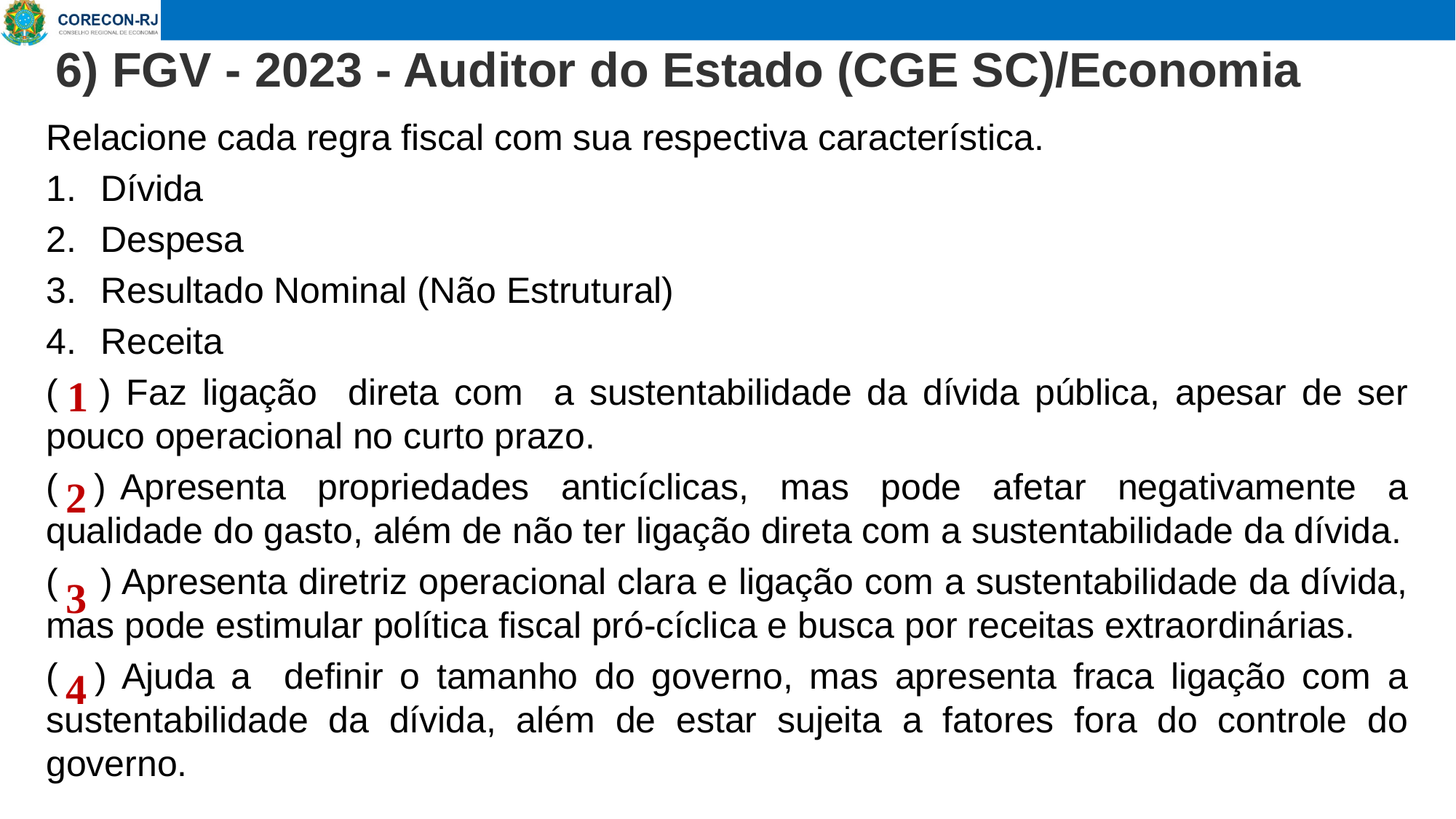

6) FGV - 2023 - Auditor do Estado (CGE SC)/Economia

# Relacione cada regra fiscal com sua respectiva característica.
Dívida
Despesa
Resultado Nominal (Não Estrutural)
Receita
(   ) Faz ligação  direta com  a sustentabilidade da dívida pública, apesar de ser pouco operacional no curto prazo.
(   ) Apresenta  propriedades  anticíclicas,  mas  pode  afetar  negativamente  a qualidade do gasto, além de não ter ligação direta com a sustentabilidade da dívida.
(    ) Apresenta diretriz operacional clara e ligação com a sustentabilidade da dívida, mas pode estimular política fiscal pró-cíclica e busca por receitas extraordinárias.
(   ) Ajuda a  definir o tamanho do governo, mas apresenta fraca ligação com a sustentabilidade da dívida, além de estar sujeita a fatores fora do controle do governo.

1
2
3
4